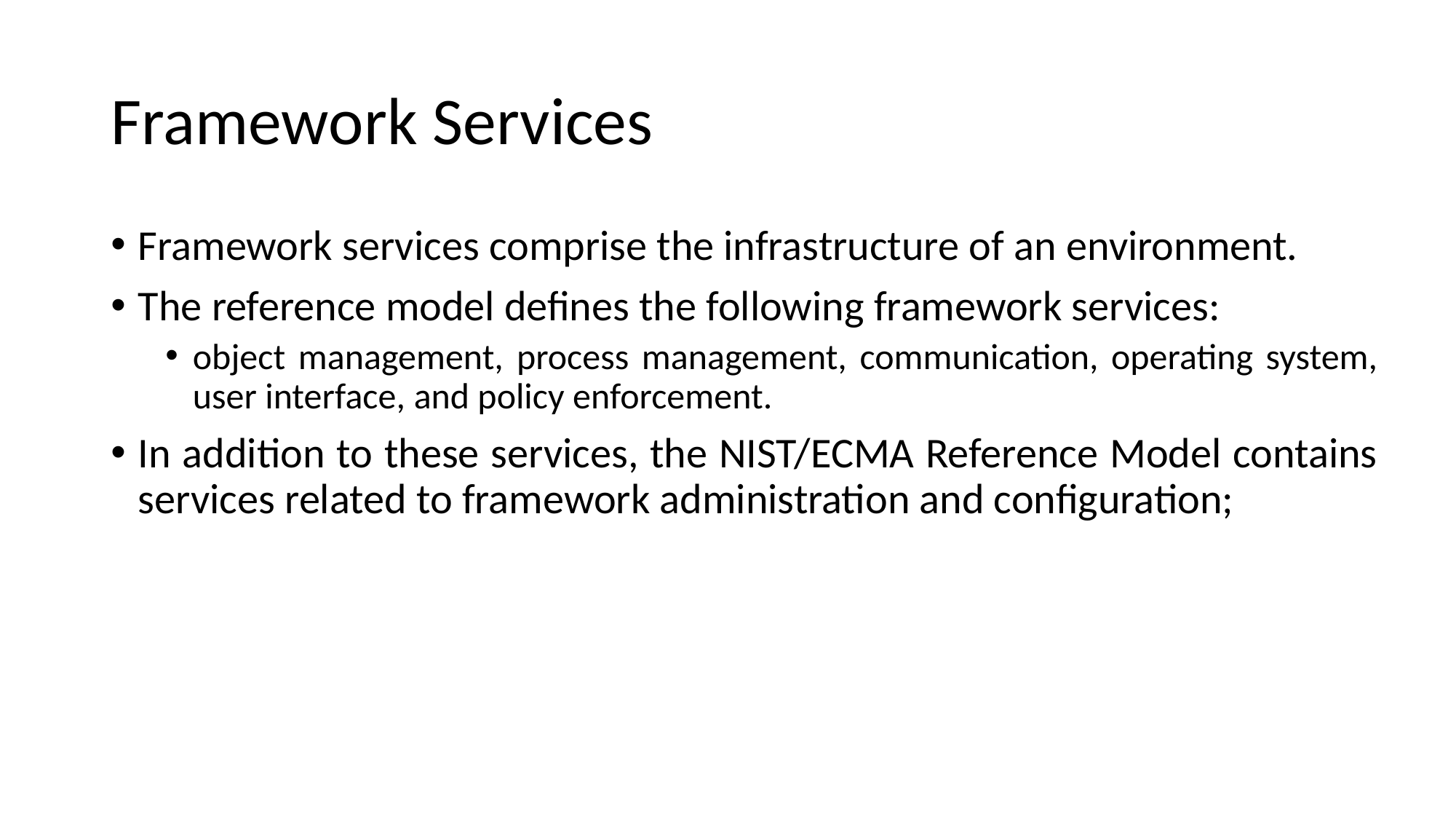

# Framework Services
Framework services comprise the infrastructure of an environment.
The reference model defines the following framework services:
object management, process management, communication, operating system, user interface, and policy enforcement.
In addition to these services, the NIST/ECMA Reference Model contains services related to framework administration and configuration;